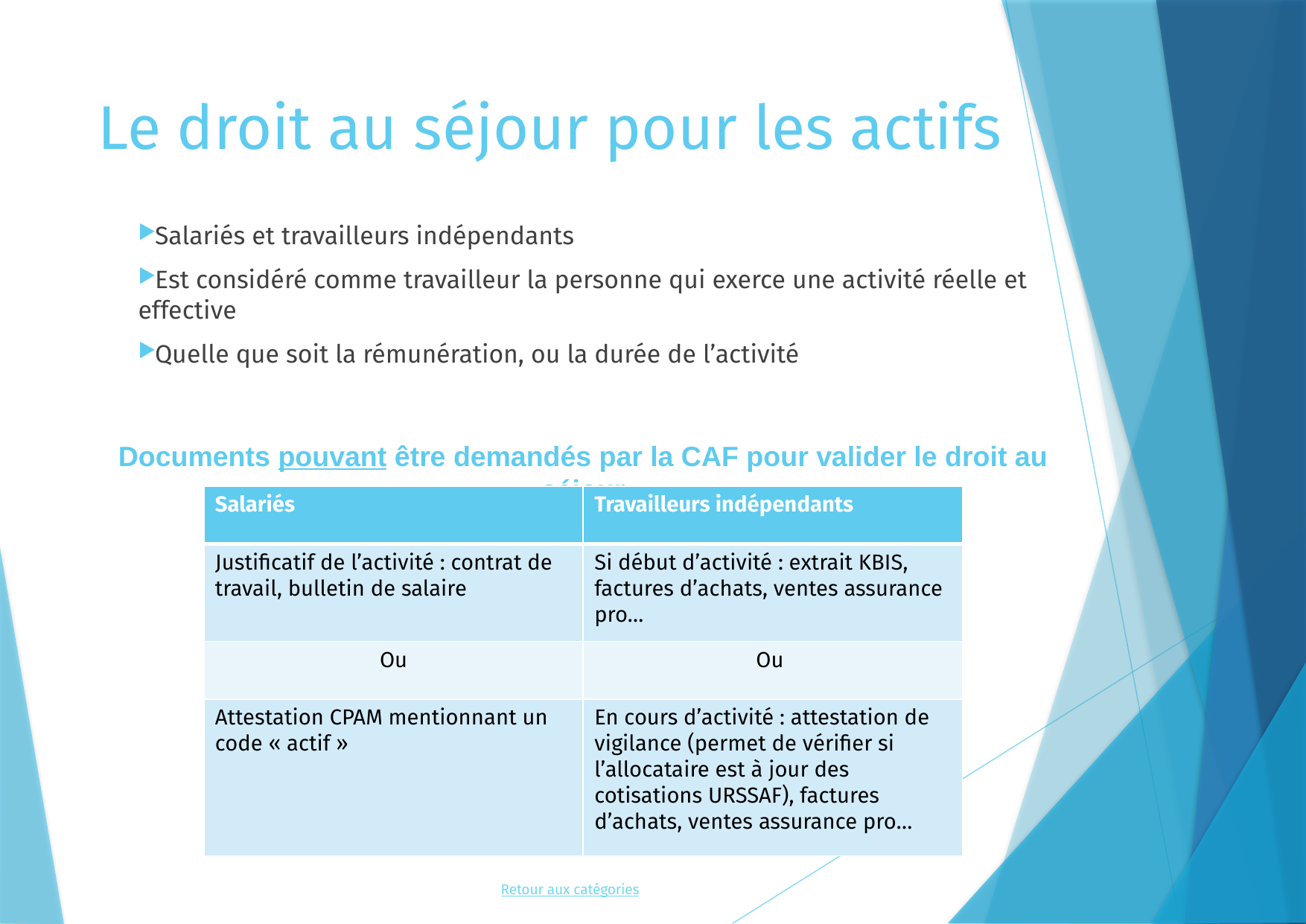

# Le droit au séjour pour les actifs
Salariés et travailleurs indépendants
Est considéré comme travailleur la personne qui exerce une activité réelle et effective
Quelle que soit la rémunération, ou la durée de l’activité
LA DEMANDE DE  RSA
Documents pouvant être demandés par la CAF pour valider le droit au séjour
| Salariés | Travailleurs indépendants |
| --- | --- |
| Justificatif de l’activité : contrat de travail, bulletin de salaire | Si début d’activité : extrait KBIS, factures d’achats, ventes assurance pro… |
| Ou | Ou |
| Attestation CPAM mentionnant un code « actif » | En cours d’activité : attestation de vigilance (permet de vérifier si l’allocataire est à jour des cotisations URSSAF), factures d’achats, ventes assurance pro… |

Retour aux catégories